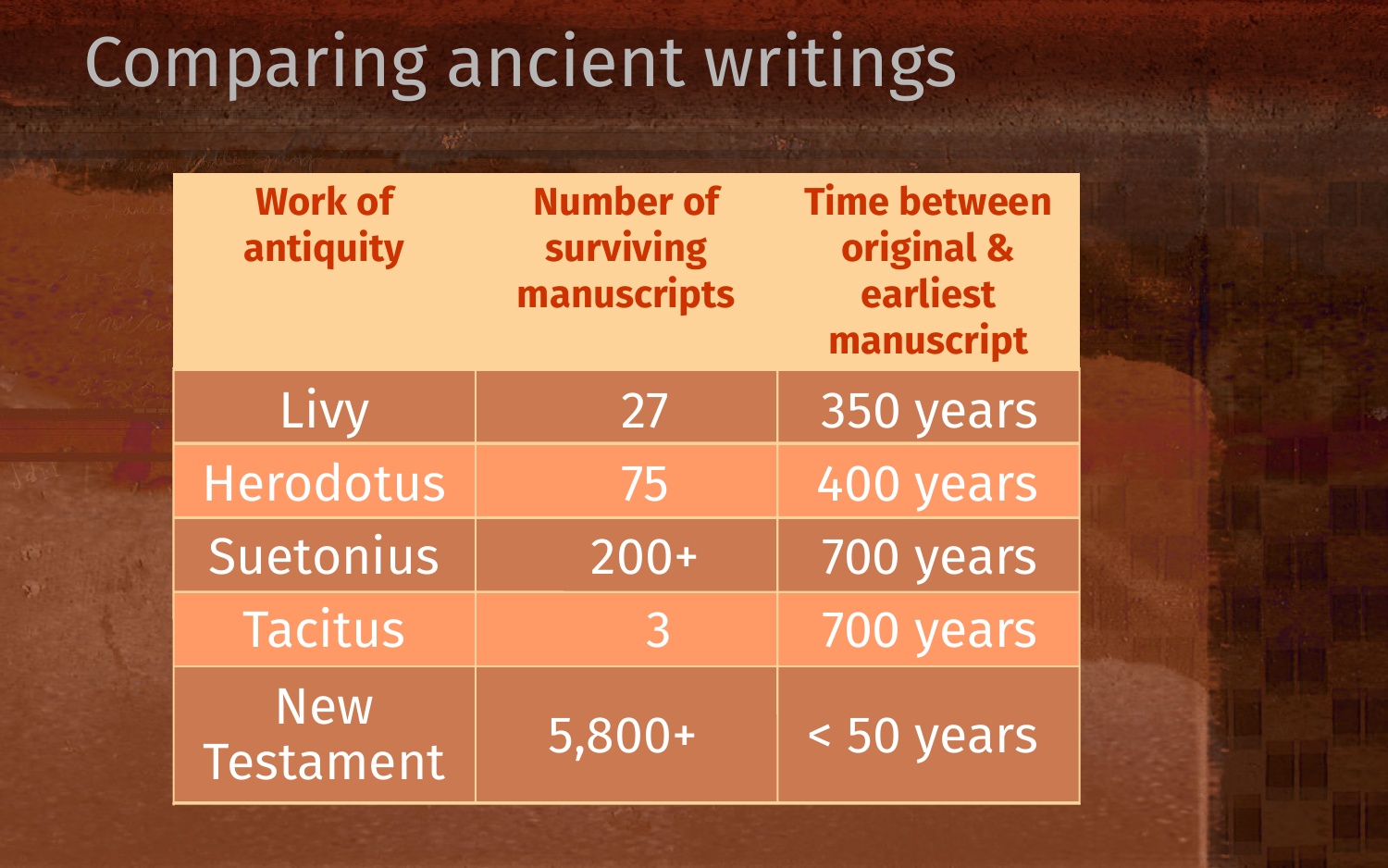

Comparing ancient writings
| Work of antiquity | Number of surviving manuscripts | Time between original & earliest manuscript |
| --- | --- | --- |
|  |  |  |
|  |  |  |
|  |  |  |
|  |  |  |
|  |  |  |

Livy
27
350 years
Herodotus
75
400 years
Suetonius
200+
700 years
Tacitus
  3
700 years
New Testament
5,800+
< 50 years